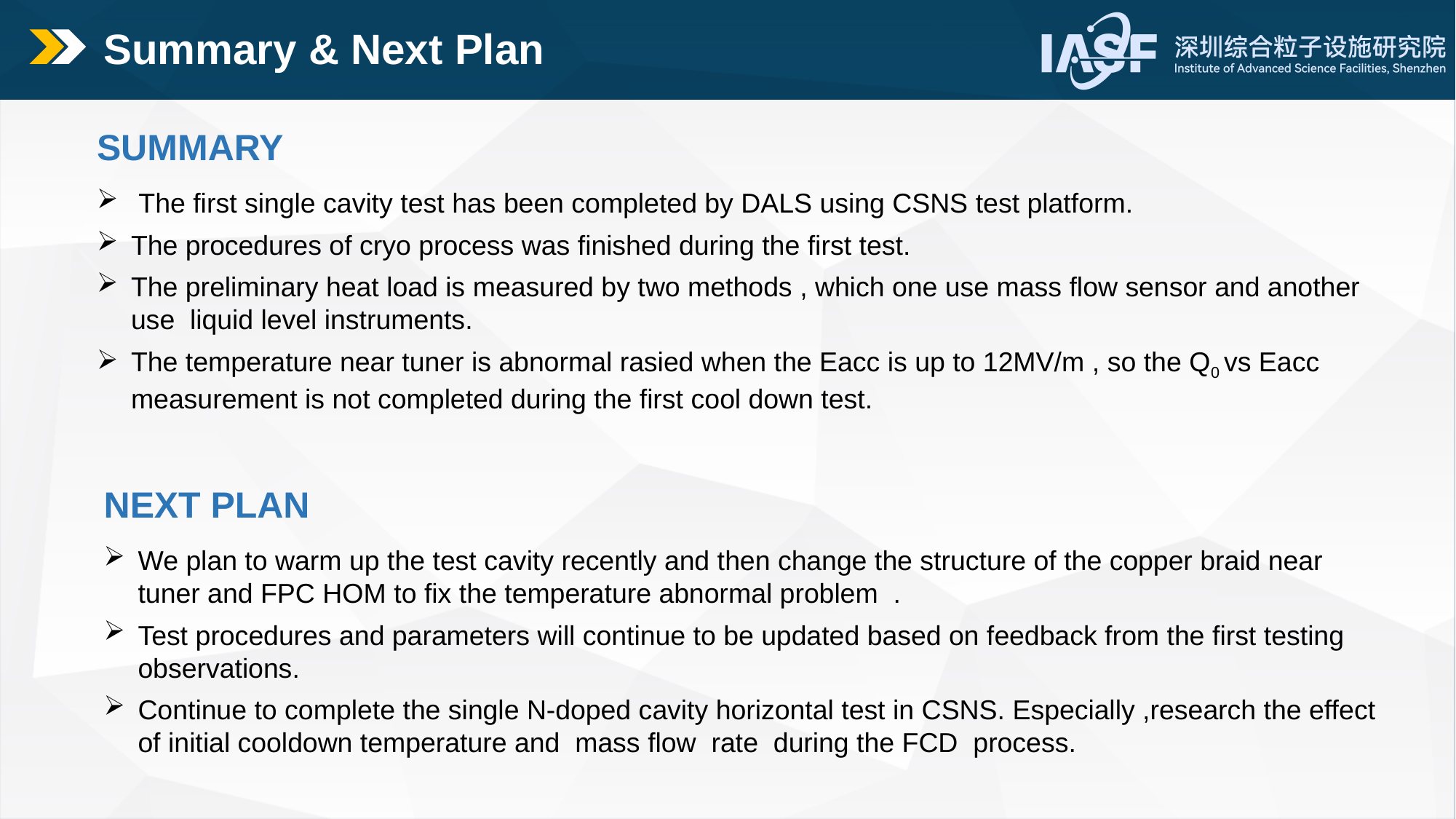

Summary & Next Plan

SUMMARY
 The first single cavity test has been completed by DALS using CSNS test platform.
The procedures of cryo process was finished during the first test.
The preliminary heat load is measured by two methods , which one use mass flow sensor and another use  liquid level instruments.
The temperature near tuner is abnormal rasied when the Eacc is up to 12MV/m , so the Q0 vs Eacc measurement is not completed during the first cool down test.

NEXT PLAN
We plan to warm up the test cavity recently and then change the structure of the copper braid near tuner and FPC HOM to fix the temperature abnormal problem  .
Test procedures and parameters will continue to be updated based on feedback from the first testing observations.
Continue to complete the single N-doped cavity horizontal test in CSNS. Especially ,research the effect of initial cooldown temperature and  mass flow  rate  during the FCD  process.